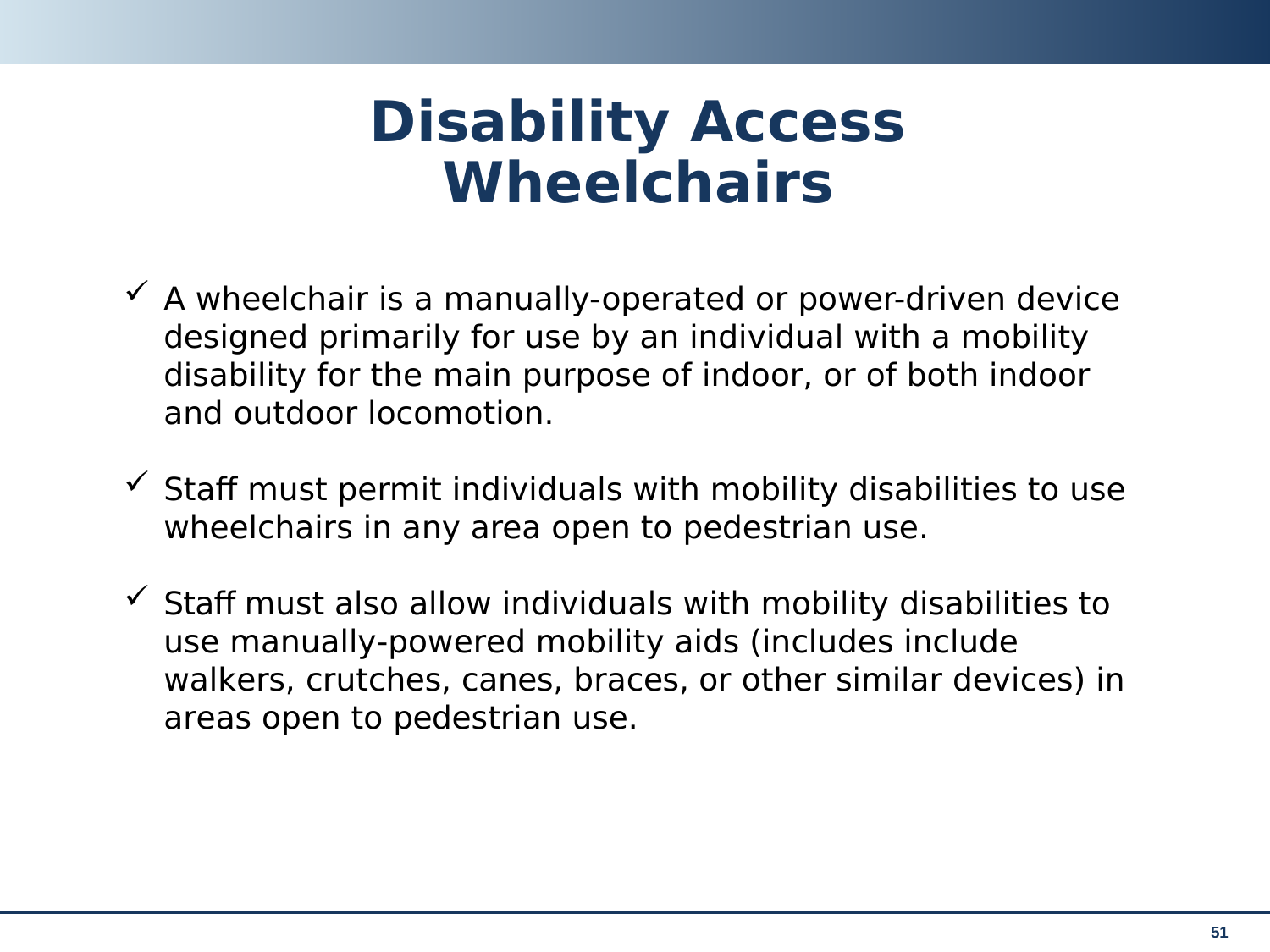

# Disability Access Wheelchairs
A wheelchair is a manually-operated or power-driven device designed primarily for use by an individual with a mobility disability for the main purpose of indoor, or of both indoor and outdoor locomotion.

Staff must permit individuals with mobility disabilities to use wheelchairs in any area open to pedestrian use.

Staff must also allow individuals with mobility disabilities to use manually-powered mobility aids (includes include walkers, crutches, canes, braces, or other similar devices) in areas open to pedestrian use.